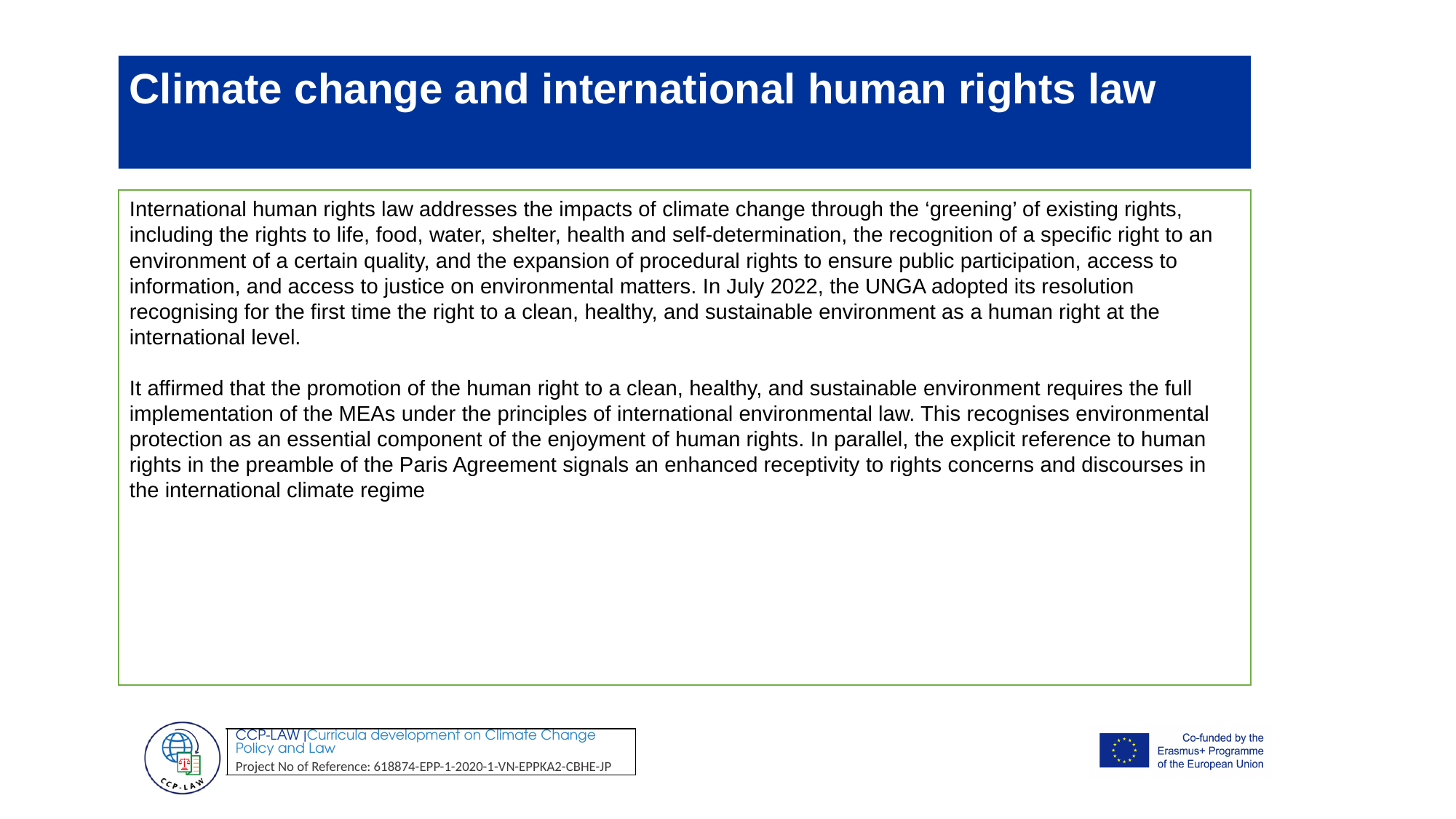

Climate change and international human rights law

International human rights law addresses the impacts of climate change through the ‘greening’ of existing rights, including the rights to life, food, water, shelter, health and self-determination, the recognition of a specific right to an environment of a certain quality, and the expansion of procedural rights to ensure public participation, access to information, and access to justice on environmental matters. In July 2022, the UNGA adopted its resolution recognising for the first time the right to a clean, healthy, and sustainable environment as a human right at the international level.

It affirmed that the promotion of the human right to a clean, healthy, and sustainable environment requires the full implementation of the MEAs under the principles of international environmental law. This recognises environmental protection as an essential component of the enjoyment of human rights. In parallel, the explicit reference to human rights in the preamble of the Paris Agreement signals an enhanced receptivity to rights concerns and discourses in the international climate regime